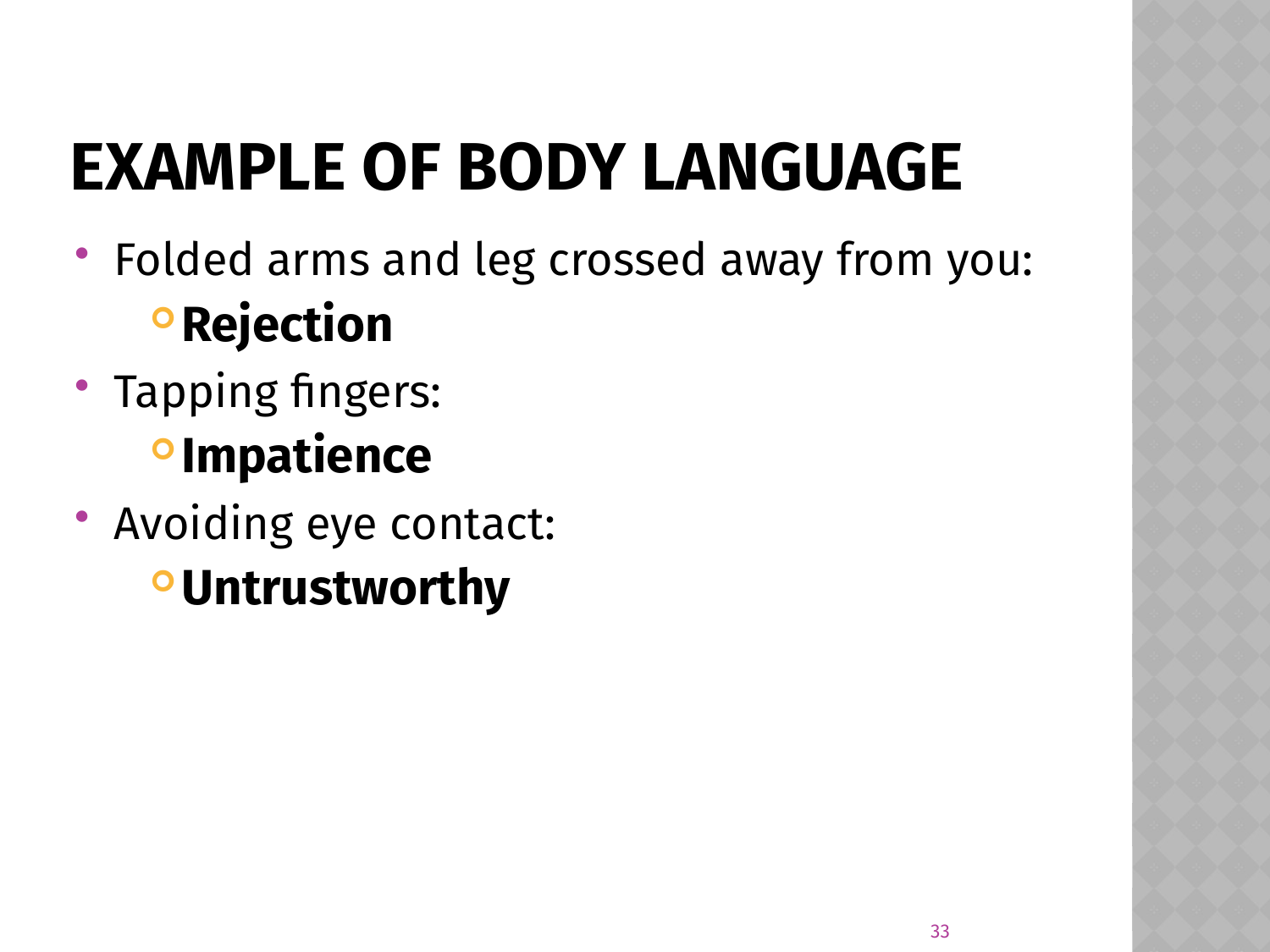

# Example of body language
Folded arms and leg crossed away from you:
Rejection
Tapping fingers:
Impatience
Avoiding eye contact:
Untrustworthy
33